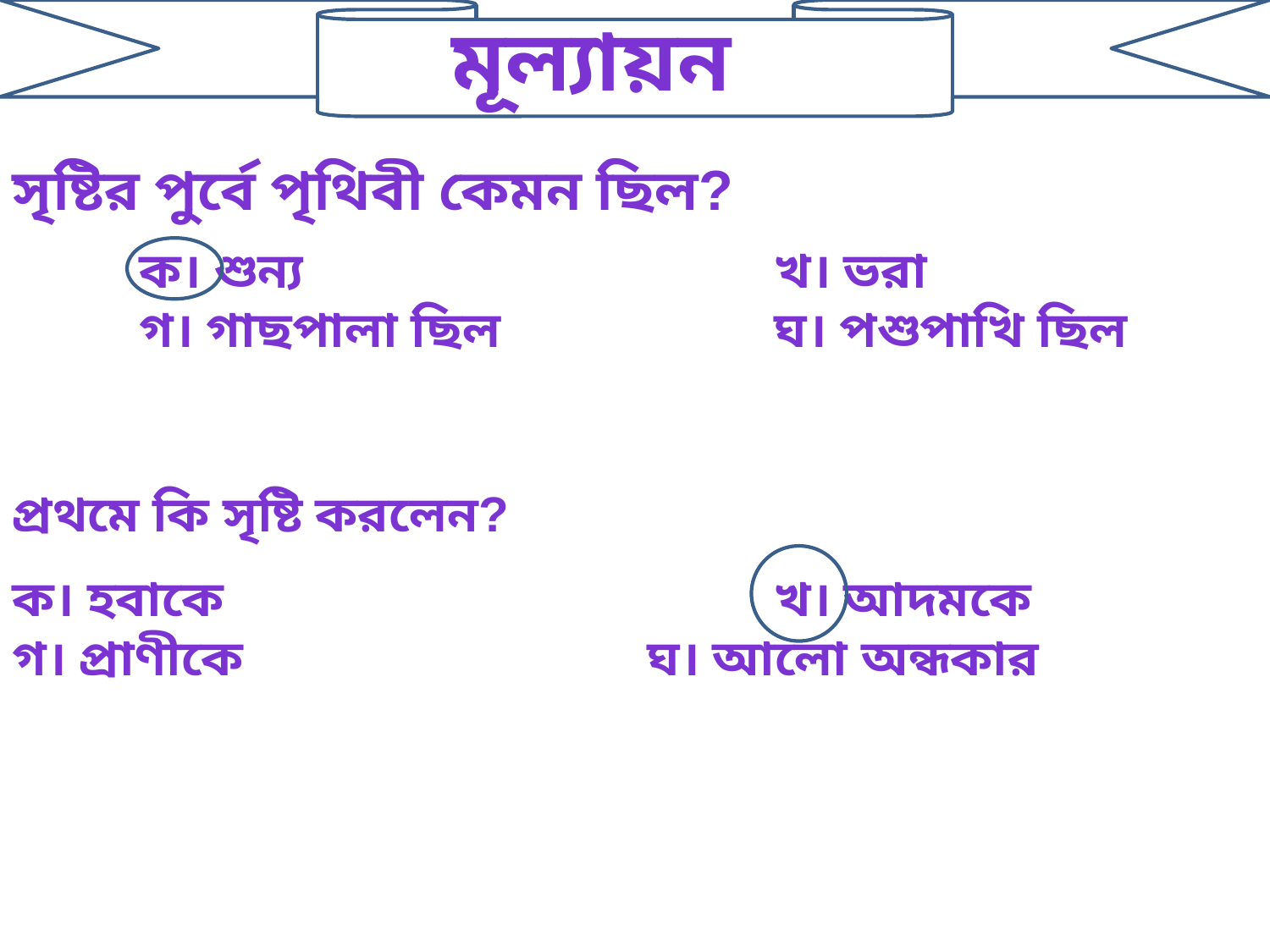

মূল্যায়ন
সৃষ্টির পুর্বে পৃথিবী কেমন ছিল?
	ক। শুন্য 		  		খ। ভরা
	গ। গাছপালা ছিল    		ঘ। পশুপাখি ছিল

প্রথমে কি সৃষ্টি করলেন?

ক। হবাকে					খ। আদমকে
গ। প্রাণীকে 				ঘ। আলো অন্ধকার